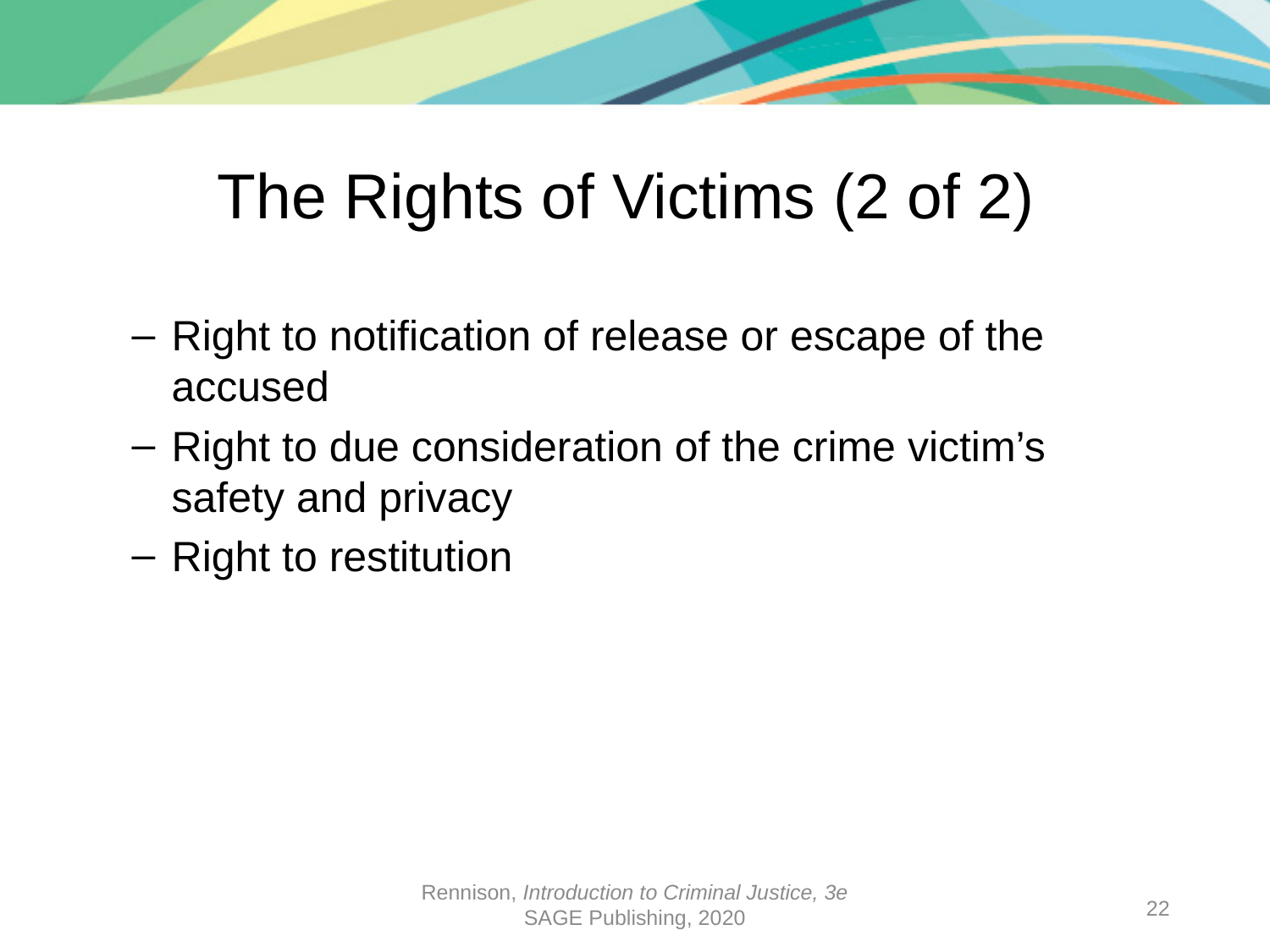

# The Rights of Victims (2 of 2)
Right to notification of release or escape of the accused
Right to due consideration of the crime victim’s safety and privacy
Right to restitution
Rennison, Introduction to Criminal Justice, 3e
SAGE Publishing, 2020
22